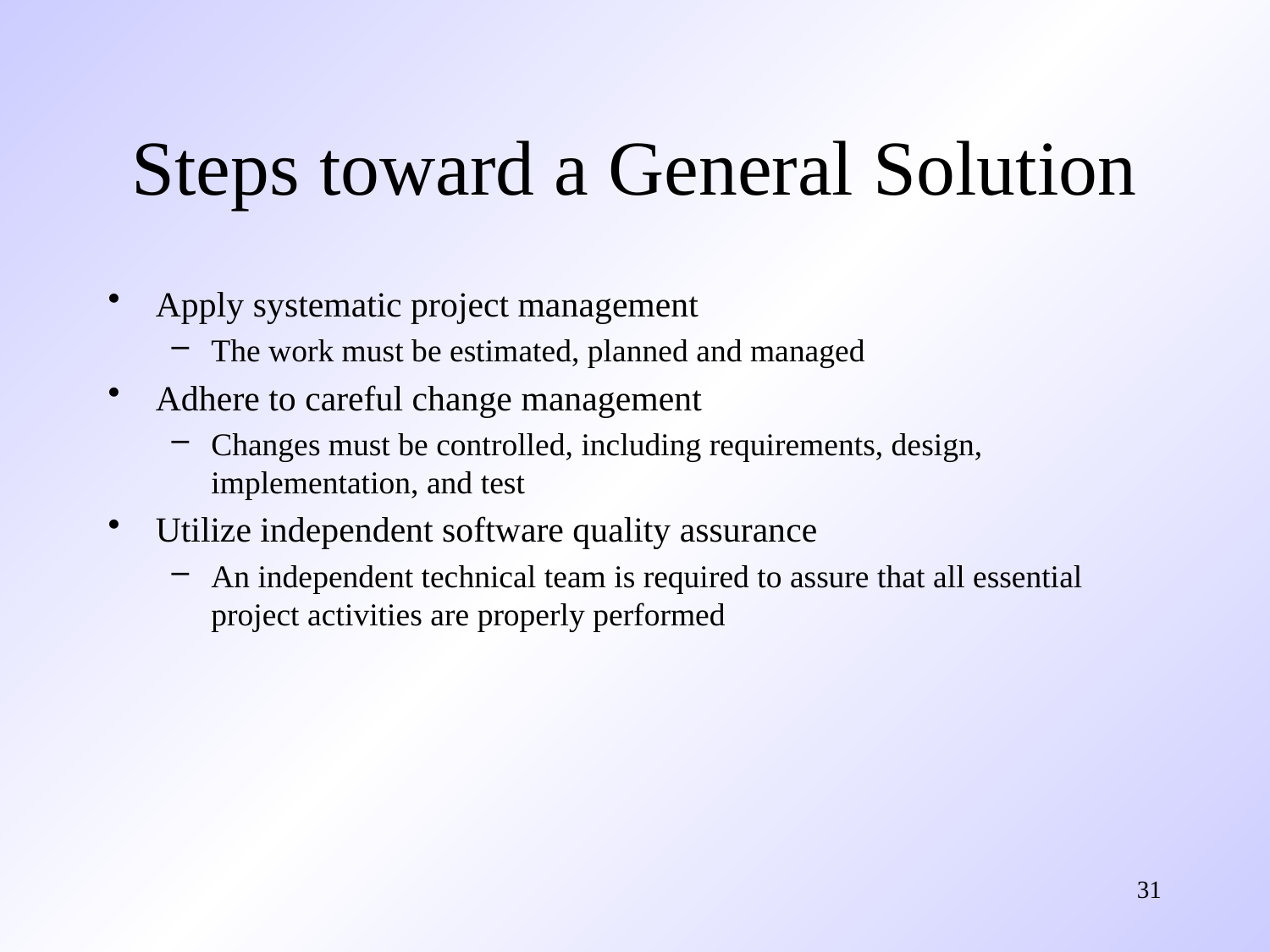

# Steps toward a General Solution
Apply systematic project management
The work must be estimated, planned and managed
Adhere to careful change management
Changes must be controlled, including requirements, design, implementation, and test
Utilize independent software quality assurance
An independent technical team is required to assure that all essential project activities are properly performed
31